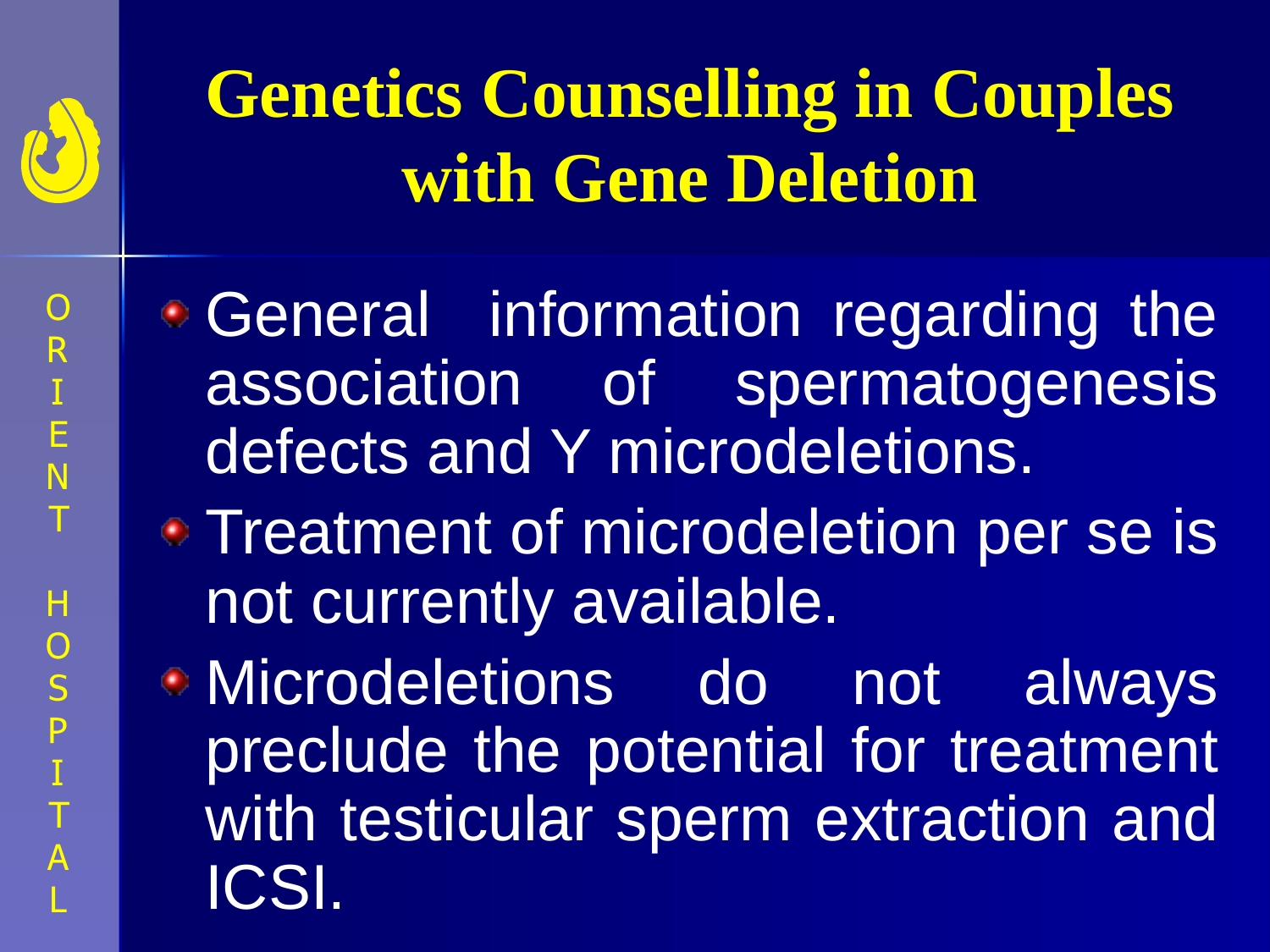

# Genetics Counselling in Couples with Gene Deletion
General  information regarding the association of spermatogenesis defects and Y microdeletions.
Treatment of microdeletion per se is not currently available.
Microdeletions do not always preclude the potential for treatment with testicular sperm extraction and ICSI.